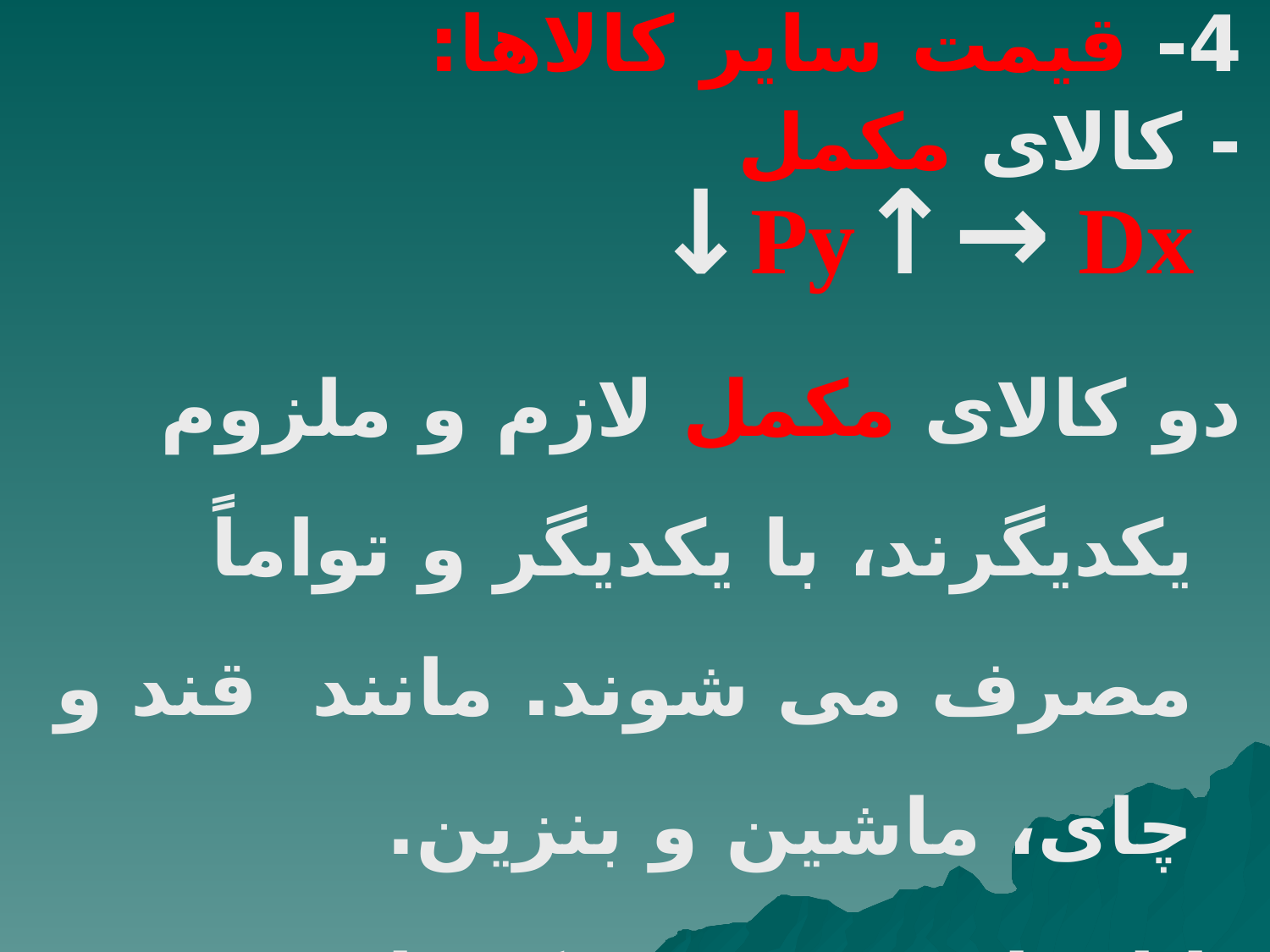

4- قیمت سایر کالاها:
- کالای مکمل                  Py↑→ Dx↓
دو کالای مکمل لازم و ملزوم یکدیگرند، با یکدیگر و تواماً مصرف می شوند. مانند  قند و چای، ماشین و بنزین.
با افزایش قیمت یکی از دو کالای مکمل تقاضای دیگری کاهش می یابد و بر عکس.